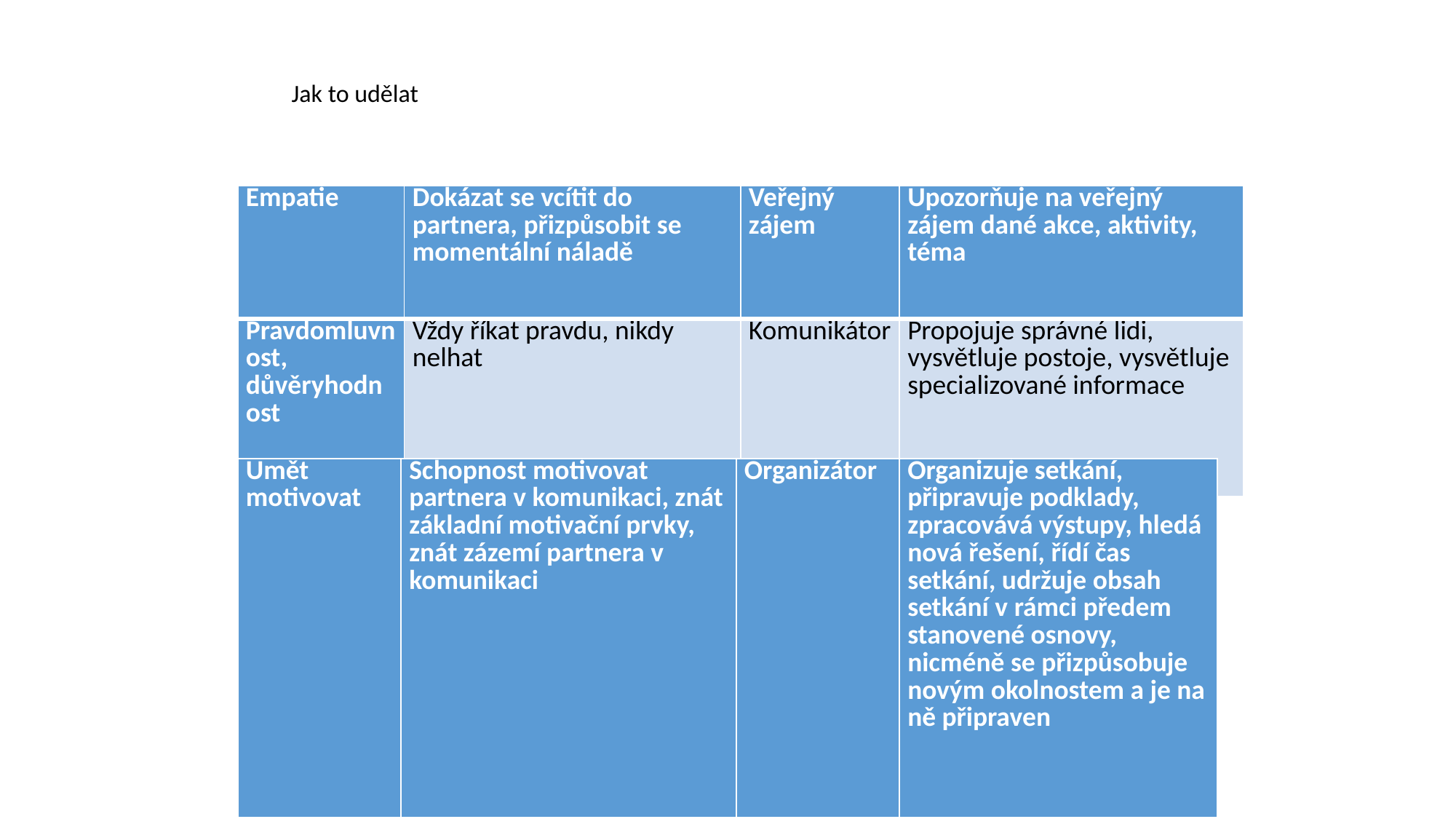

# Jak to udělat
| Empatie | Dokázat se vcítit do partnera, přizpůsobit se momentální náladě | Veřejný zájem | Upozorňuje na veřejný zájem dané akce, aktivity, téma |
| --- | --- | --- | --- |
| Pravdomluvnost, důvěryhodnost | Vždy říkat pravdu, nikdy nelhat | Komunikátor | Propojuje správné lidi, vysvětluje postoje, vysvětluje specializované informace |

| Umět motivovat | Schopnost motivovat partnera v komunikaci, znát základní motivační prvky, znát zázemí partnera v komunikaci | Organizátor | Organizuje setkání, připravuje podklady, zpracovává výstupy, hledá nová řešení, řídí čas setkání, udržuje obsah setkání v rámci předem stanovené osnovy, nicméně se přizpůsobuje novým okolnostem a je na ně připraven |
| --- | --- | --- | --- |
CZ.02.3.68/0.0/0.0/15_001/0000283